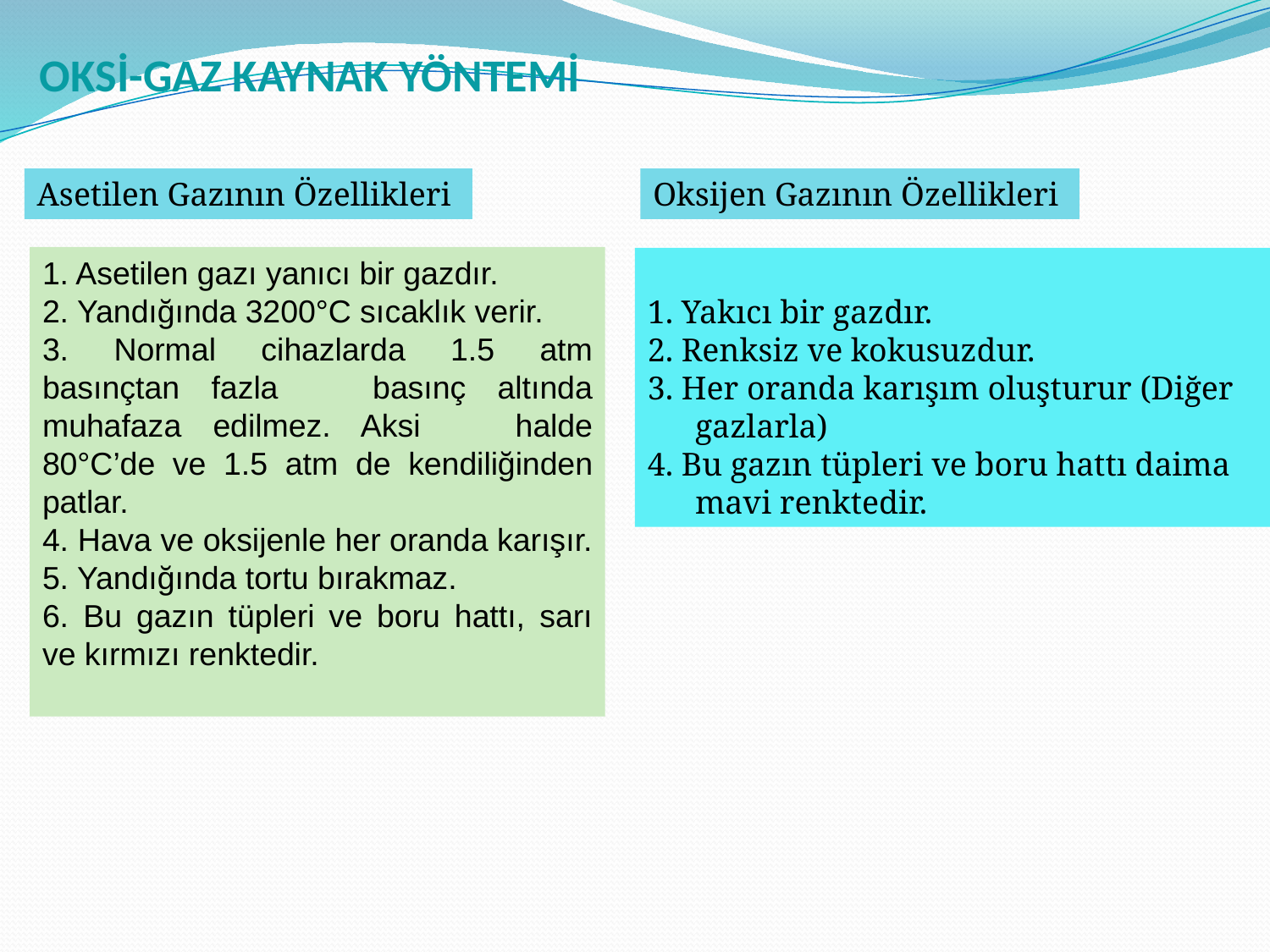

# OKSİ-GAZ KAYNAK YÖNTEMİ
Asetilen Gazının Özellikleri
Oksijen Gazının Özellikleri
1. Asetilen gazı yanıcı bir gazdır.
2. Yandığında 3200°C sıcaklık verir.
3. Normal cihazlarda 1.5 atm basınçtan fazla   basınç altında muhafaza edilmez. Aksi   halde 80°C’de ve 1.5 atm de kendiliğinden patlar.
4. Hava ve oksijenle her oranda karışır.
5. Yandığında tortu bırakmaz.
6. Bu gazın tüpleri ve boru hattı, sarı ve kırmızı renktedir.

1. Yakıcı bir gazdır.
2. Renksiz ve kokusuzdur.
3. Her oranda karışım oluşturur (Diğer gazlarla)
4. Bu gazın tüpleri ve boru hattı daima mavi renktedir.